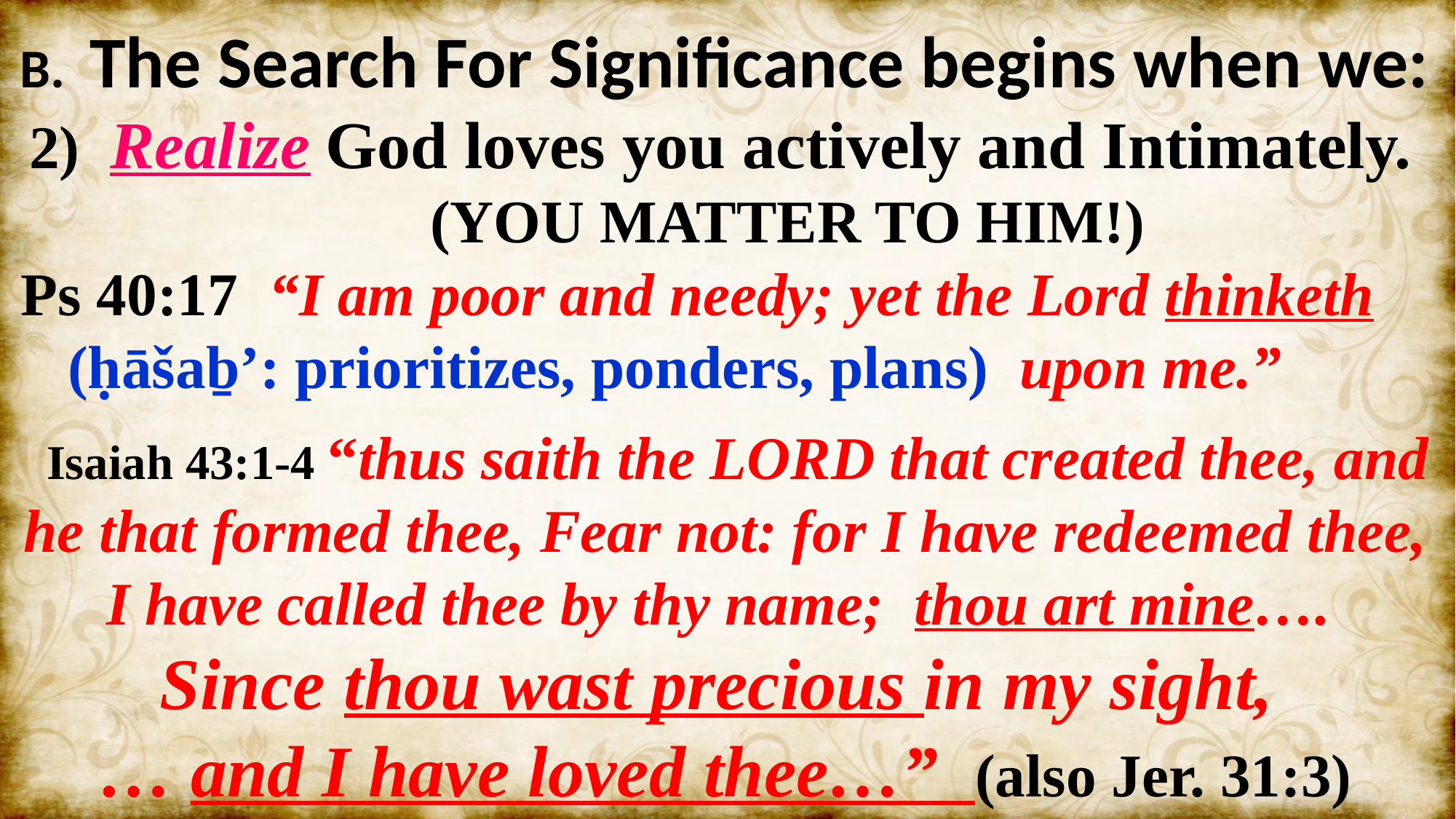

B.  The Search For Significance begins when we:
  2)  Realize God loves you actively and Intimately.
                            (YOU MATTER TO HIM!)
 Ps 40:17  “I am poor and needy; yet the Lord thinketh
    (ḥāšaḇ’: prioritizes, ponders, plans)  upon me.”
  Isaiah 43:1-4 “thus saith the LORD that created thee, and he that formed thee, Fear not: for I have redeemed thee, I have called thee by thy name;  thou art mine….
Since thou wast precious in my sight,
… and I have loved thee…”  (also Jer. 31:3)